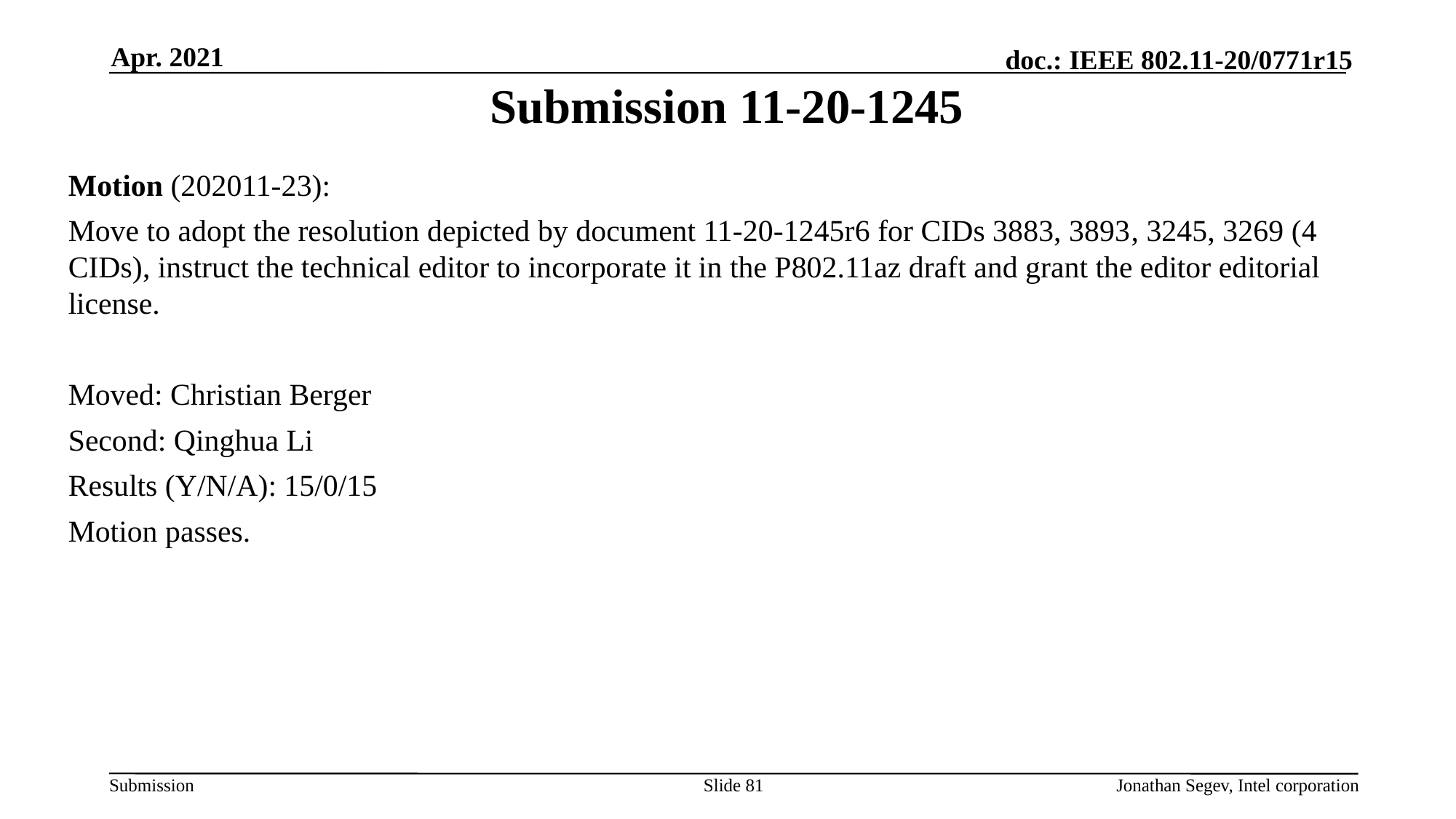

Apr. 2021
# Submission 11-20-1245
Motion (202011-23):
Move to adopt the resolution depicted by document 11-20-1245r6 for CIDs 3883, 3893, 3245, 3269 (4 CIDs), instruct the technical editor to incorporate it in the P802.11az draft and grant the editor editorial license.

Moved: Christian Berger
Second: Qinghua Li
Results (Y/N/A): 15/0/15
Motion passes.

Slide 81
Jonathan Segev, Intel corporation